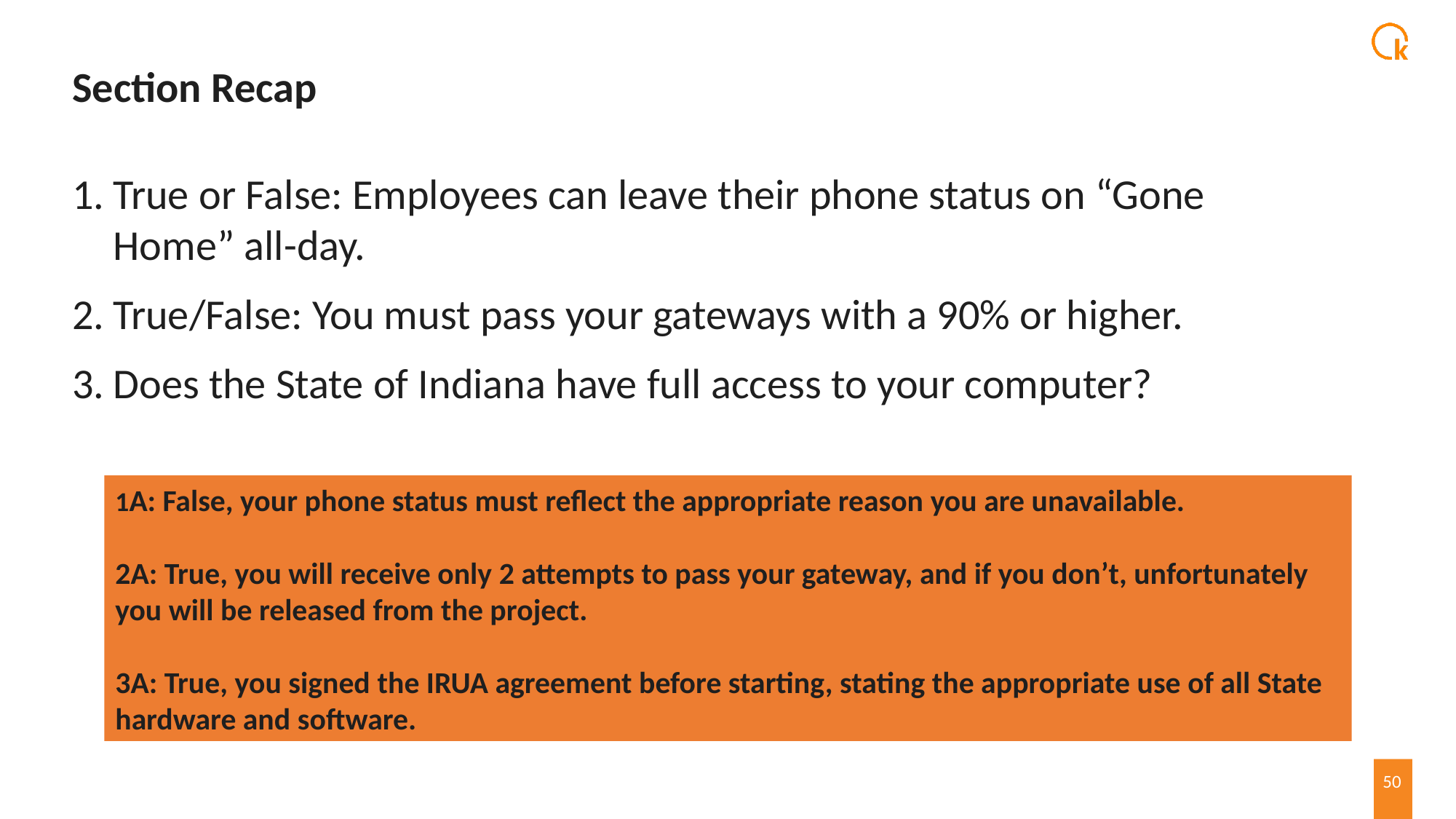

# Section Recap
True or False: Employees can leave their phone status on “Gone Home” all-day.
True/False: You must pass your gateways with a 90% or higher.
Does the State of Indiana have full access to your computer?

1A: False, your phone status must reflect the appropriate reason you are unavailable.

2A: True, you will receive only 2 attempts to pass your gateway, and if you don’t, unfortunately you will be released from the project.

3A: True, you signed the IRUA agreement before starting, stating the appropriate use of all State hardware and software.
50